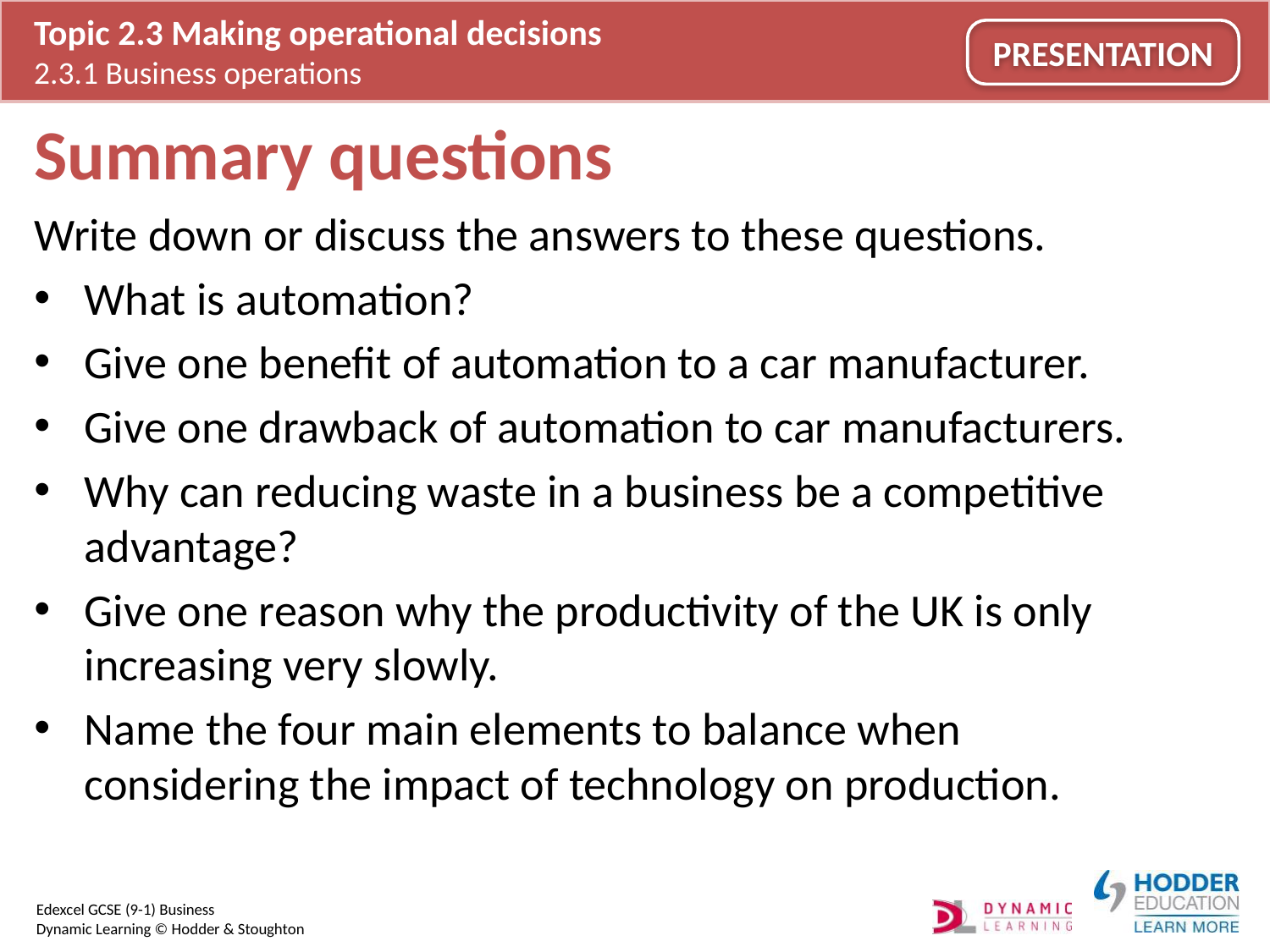

# Summary questions
Write down or discuss the answers to these questions.
What is automation?
Give one benefit of automation to a car manufacturer.
Give one drawback of automation to car manufacturers.
Why can reducing waste in a business be a competitive advantage?
Give one reason why the productivity of the UK is only increasing very slowly.
Name the four main elements to balance when considering the impact of technology on production.